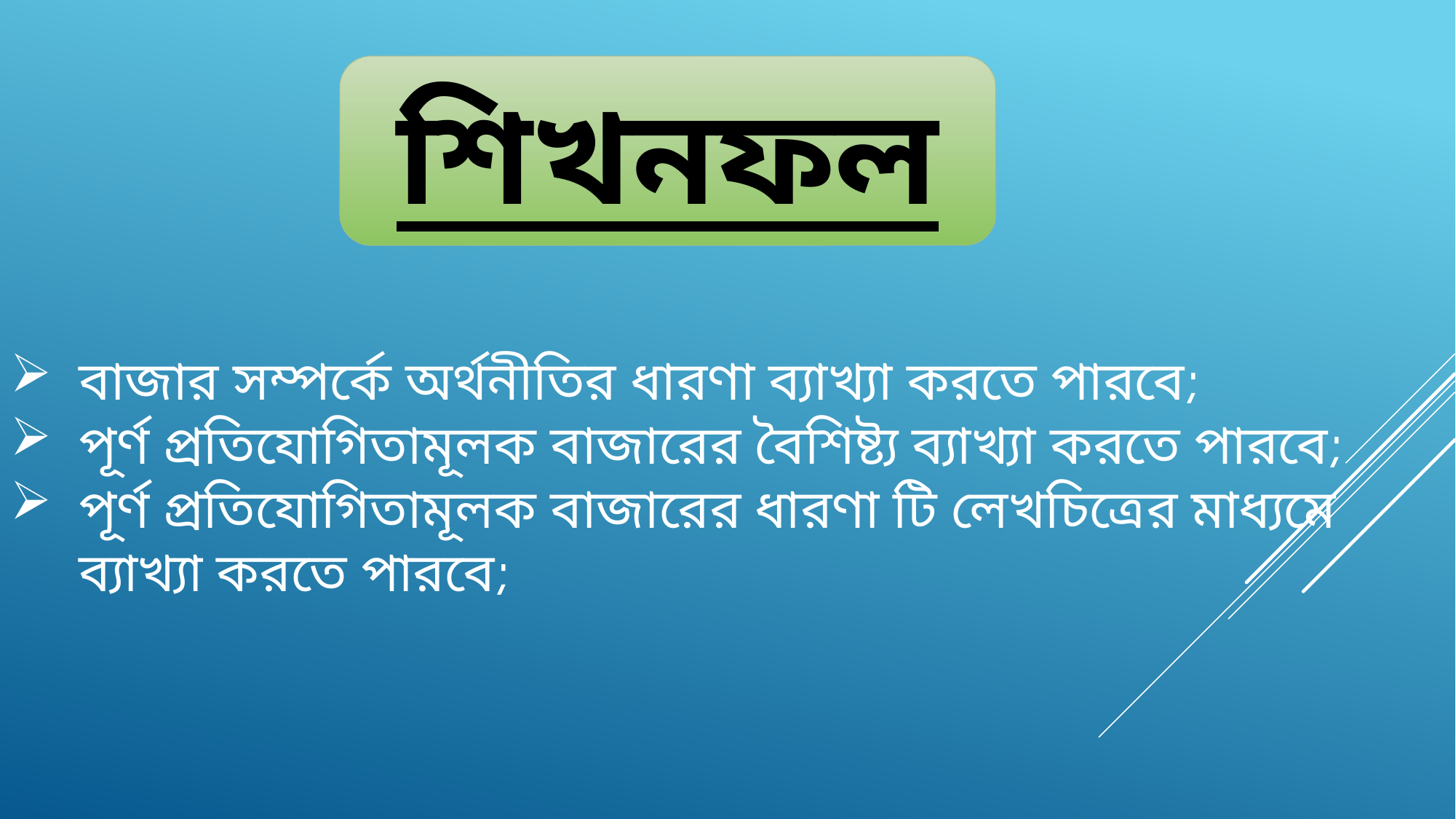

শিখনফল
বাজার সম্পর্কে অর্থনীতির ধারণা ব্যাখ্যা করতে পারবে;
পূর্ণ প্রতিযোগিতামূলক বাজারের বৈশিষ্ট্য ব্যাখ্যা করতে পারবে;
পূর্ণ প্রতিযোগিতামূলক বাজারের ধারণা টি লেখচিত্রের মাধ্যমে ব্যাখ্যা করতে পারবে;